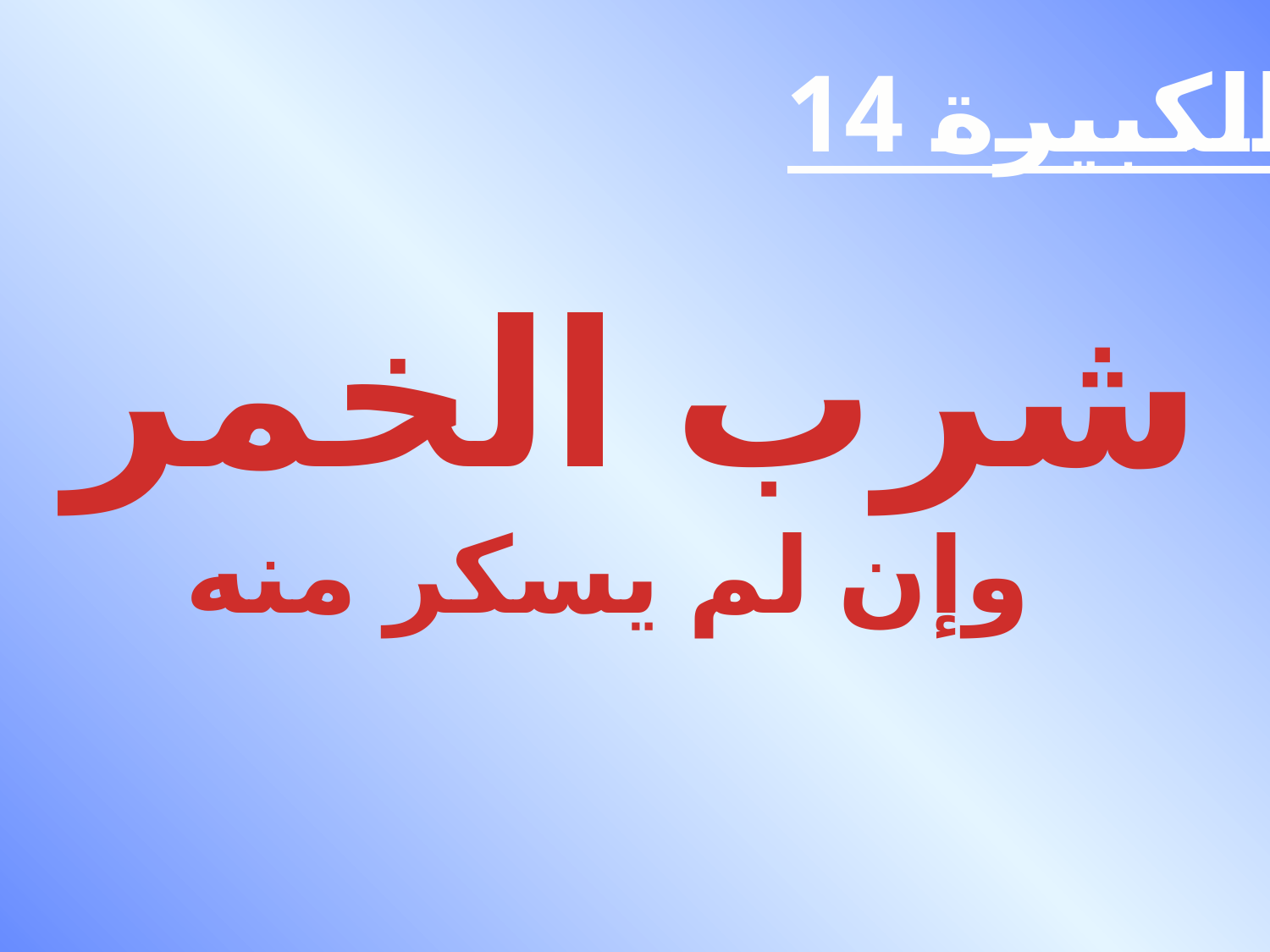

الكبيرة 14
شرب الخمر
وإن لم يسكر منه
#